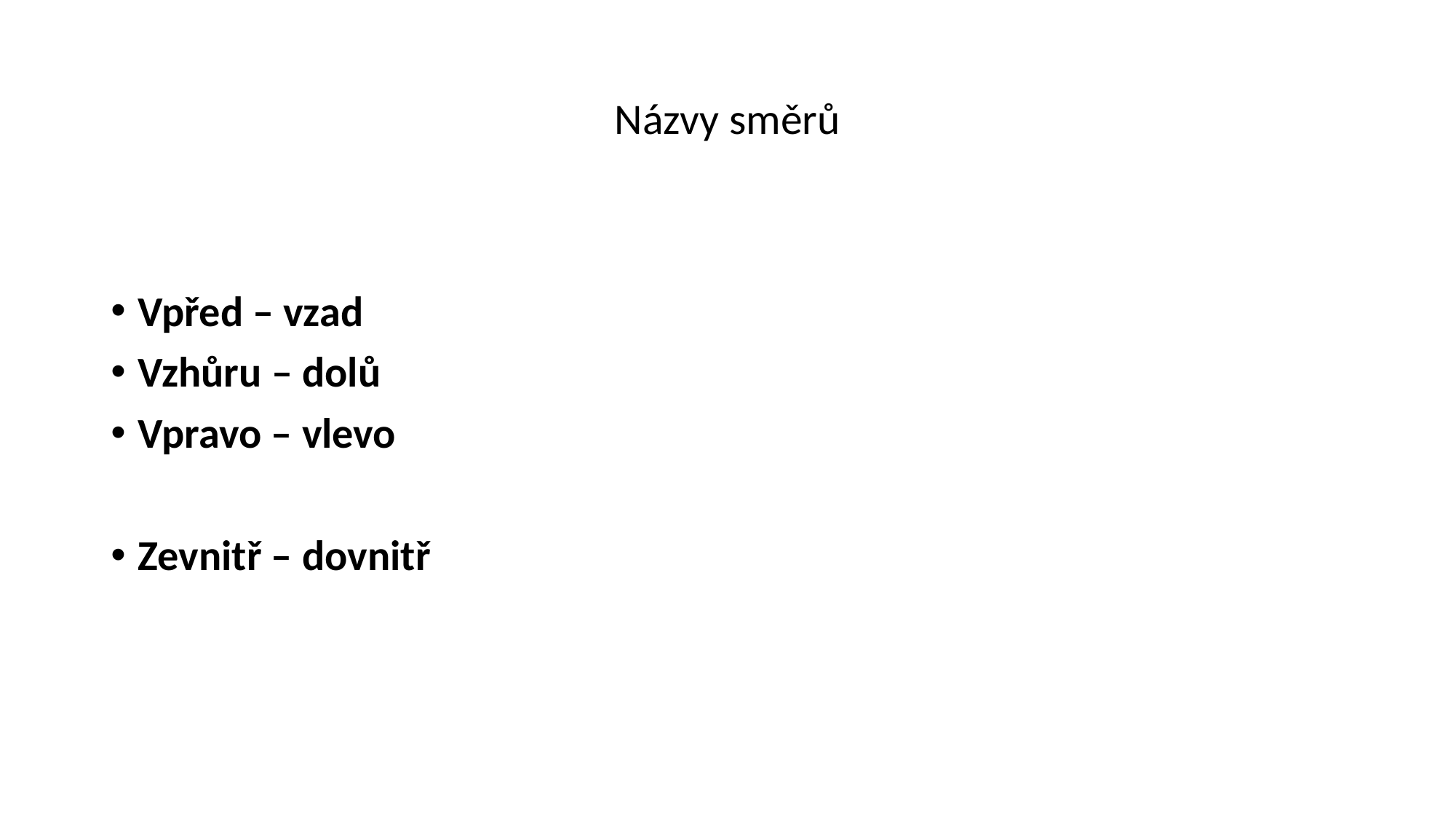

# Názvy směrů

Vpřed – vzad
Vzhůru – dolů
Vpravo – vlevo

Zevnitř – dovnitř